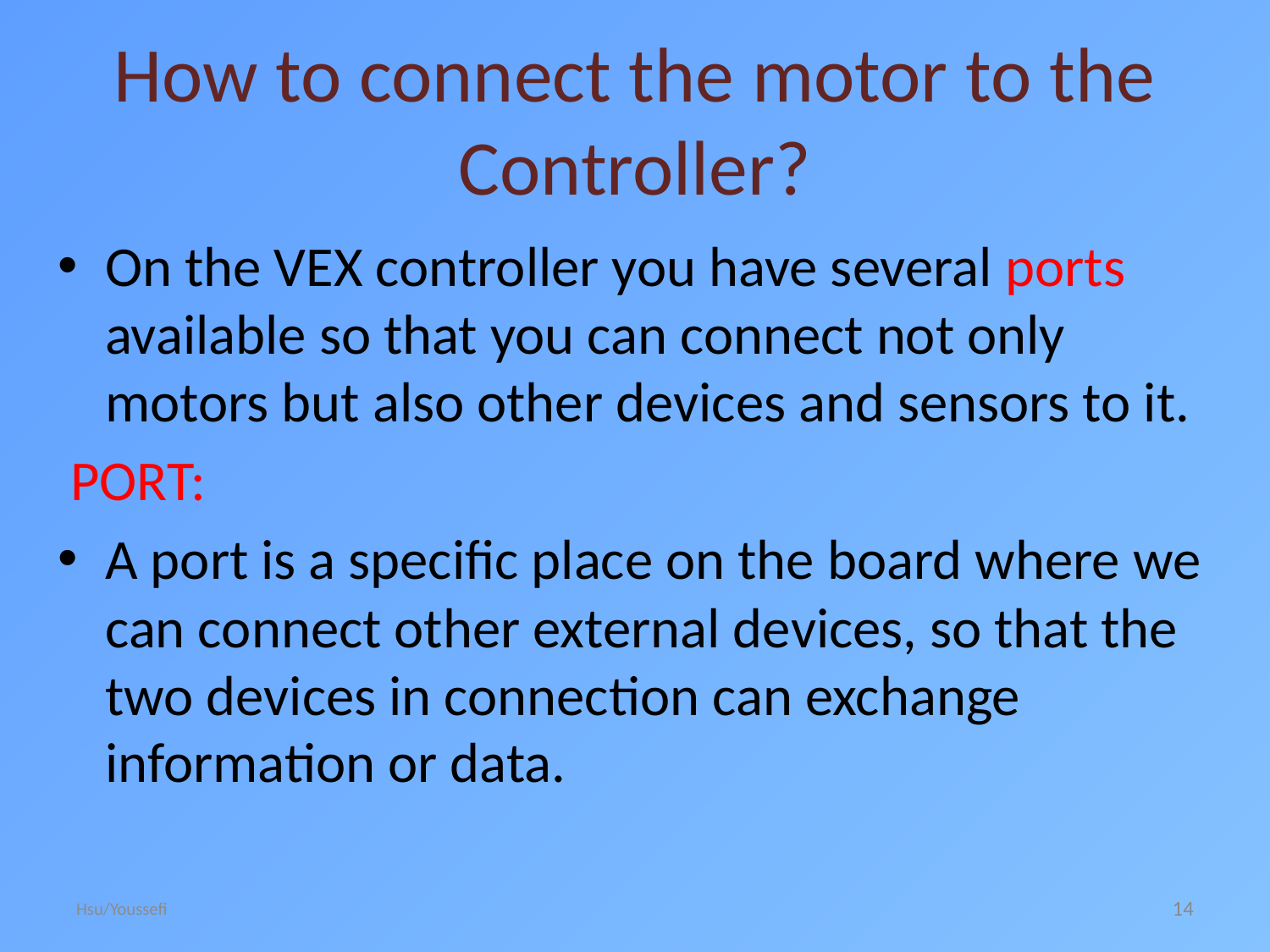

How to connect the motor to the Controller?
On the VEX controller you have several ports available so that you can connect not only motors but also other devices and sensors to it.
 PORT:
A port is a specific place on the board where we can connect other external devices, so that the two devices in connection can exchange information or data.
Hsu/Youssefi
14